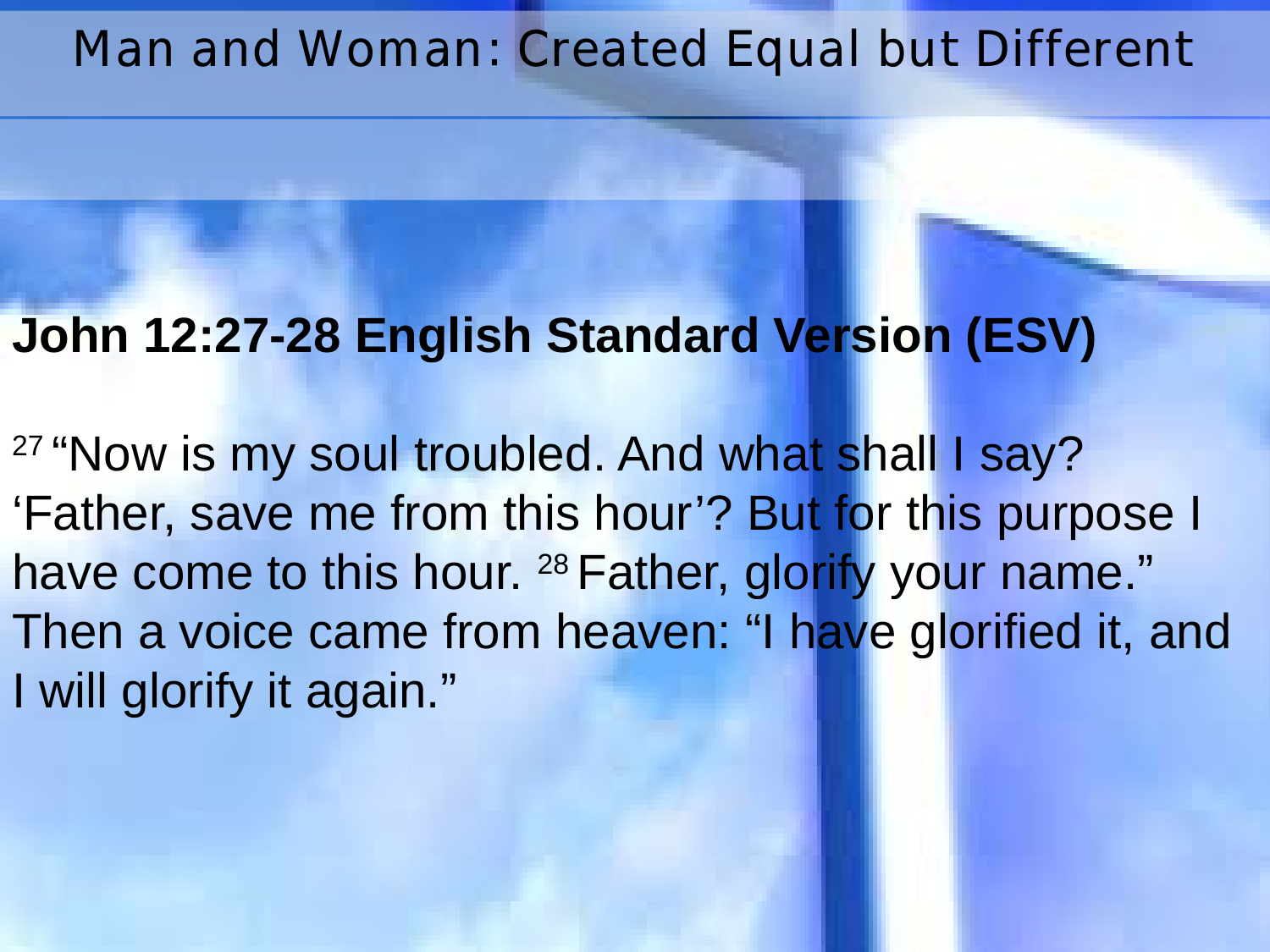

Man and Woman: Created Equal but Different

John 12:27-28 English Standard Version (ESV)

27 “Now is my soul troubled. And what shall I say? ‘Father, save me from this hour’? But for this purpose I have come to this hour. 28 Father, glorify your name.” Then a voice came from heaven: “I have glorified it, and I will glorify it again.”